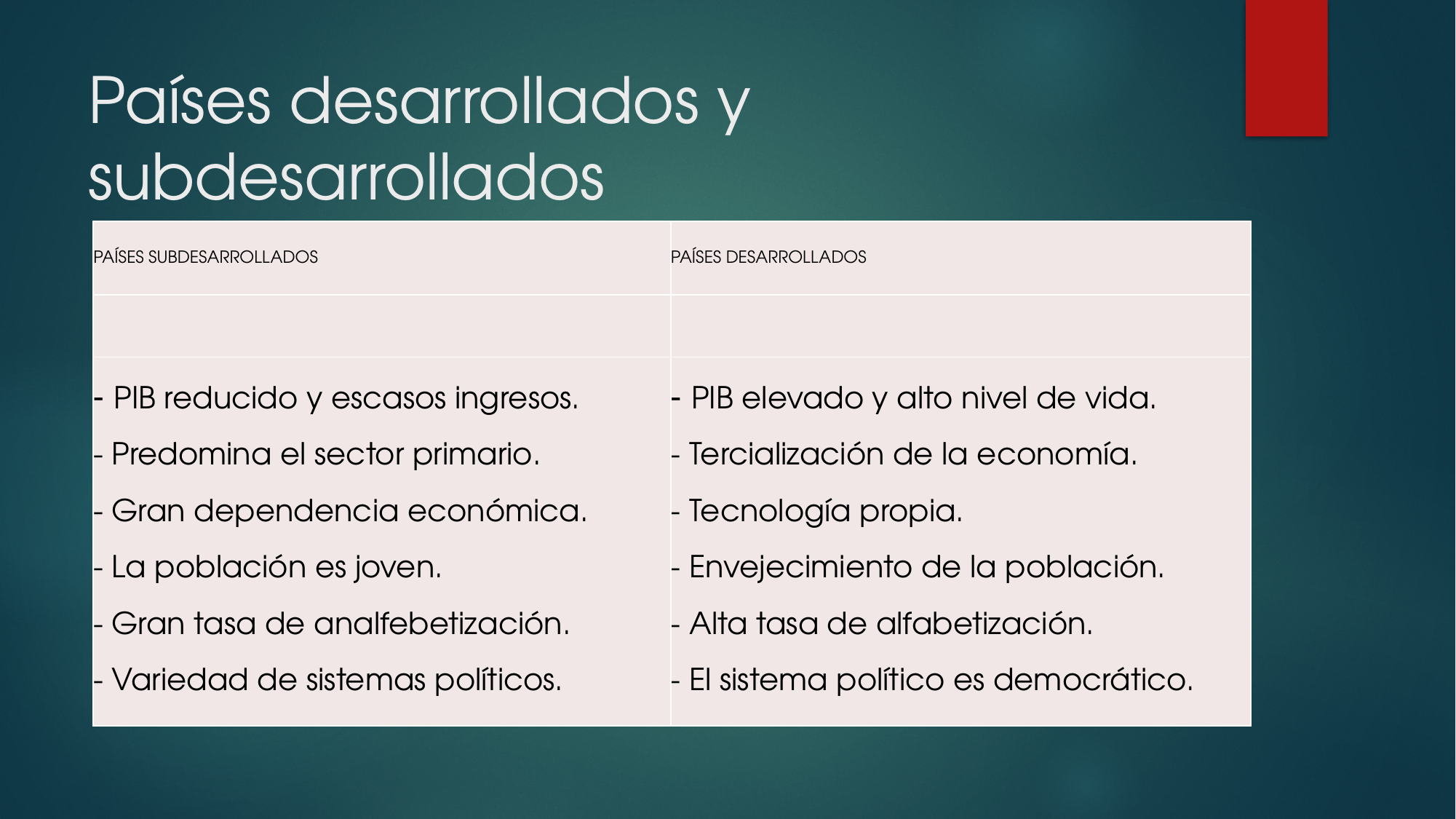

# Países desarrollados y subdesarrollados
| PAÍSES SUBDESARROLLADOS | PAÍSES DESARROLLADOS |
| --- | --- |
|  |  |
| PIB reducido y escasos ingresos. - Predomina el sector primario. - Gran dependencia económica. - La población es joven. - Gran tasa de analfebetización. - Variedad de sistemas políticos. | PIB elevado y alto nivel de vida. - Tercialización de la economía. - Tecnología propia. - Envejecimiento de la población. - Alta tasa de alfabetización. - El sistema político es democrático. |